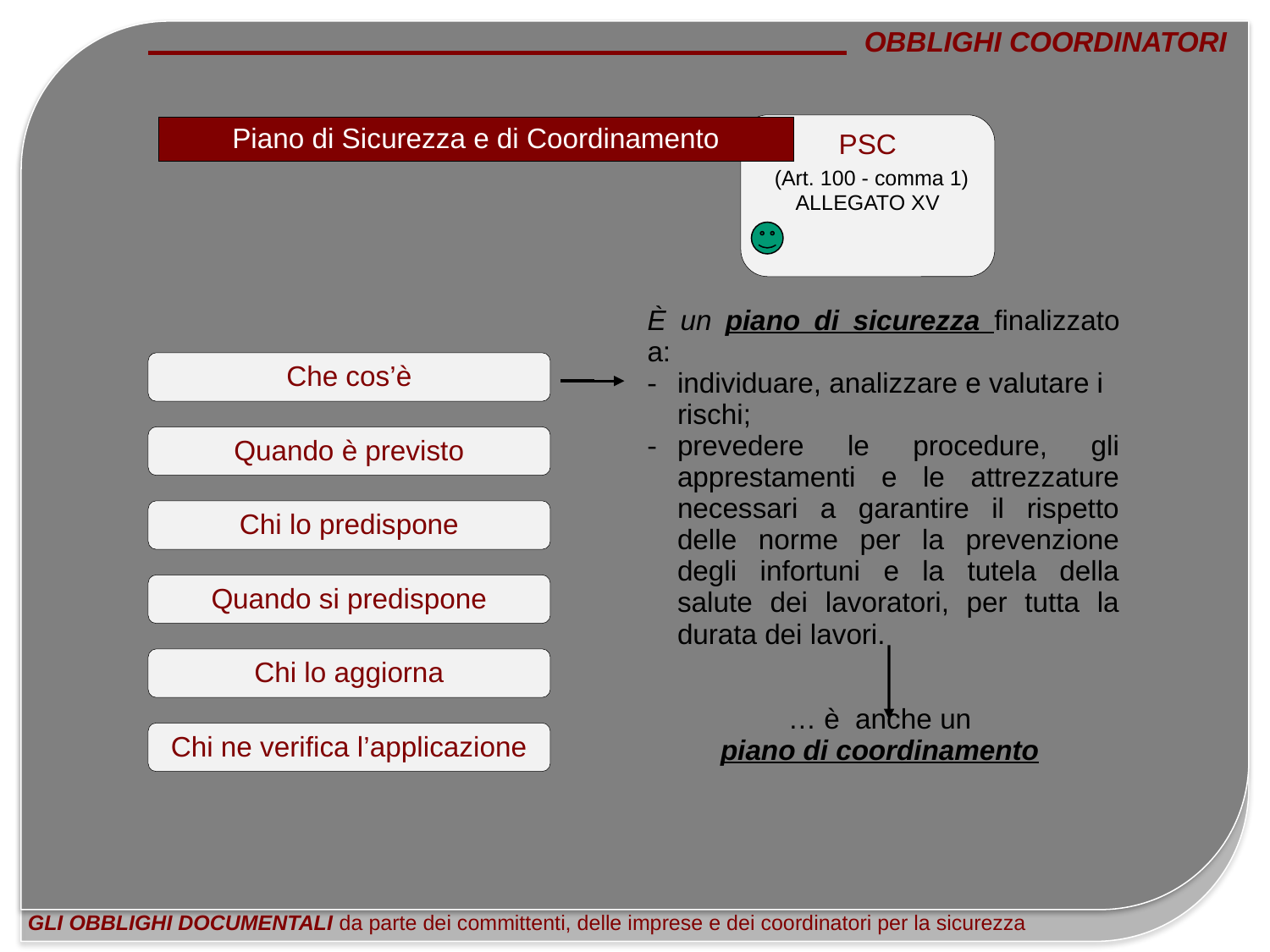

OBBLIGHI COORDINATORI
GLI OBBLIGHI DOCUMENTALI da parte dei committenti, delle imprese e dei coordinatori per la sicurezza
Piano di Sicurezza e di Coordinamento
PSC
 (Art. 100 - comma 1)
ALLEGATO XV

È un piano di sicurezza finalizzato a:
individuare, analizzare e valutare i   rischi;
prevedere le procedure, gli apprestamenti e le attrezzature necessari a garantire il rispetto delle norme per la prevenzione degli infortuni e la tutela della salute dei lavoratori, per tutta la durata dei lavori.

Che cos’è
Quando è previsto
Chi lo predispone
Quando si predispone

Chi lo aggiorna
… è  anche un
piano di coordinamento

Chi ne verifica l’applicazione